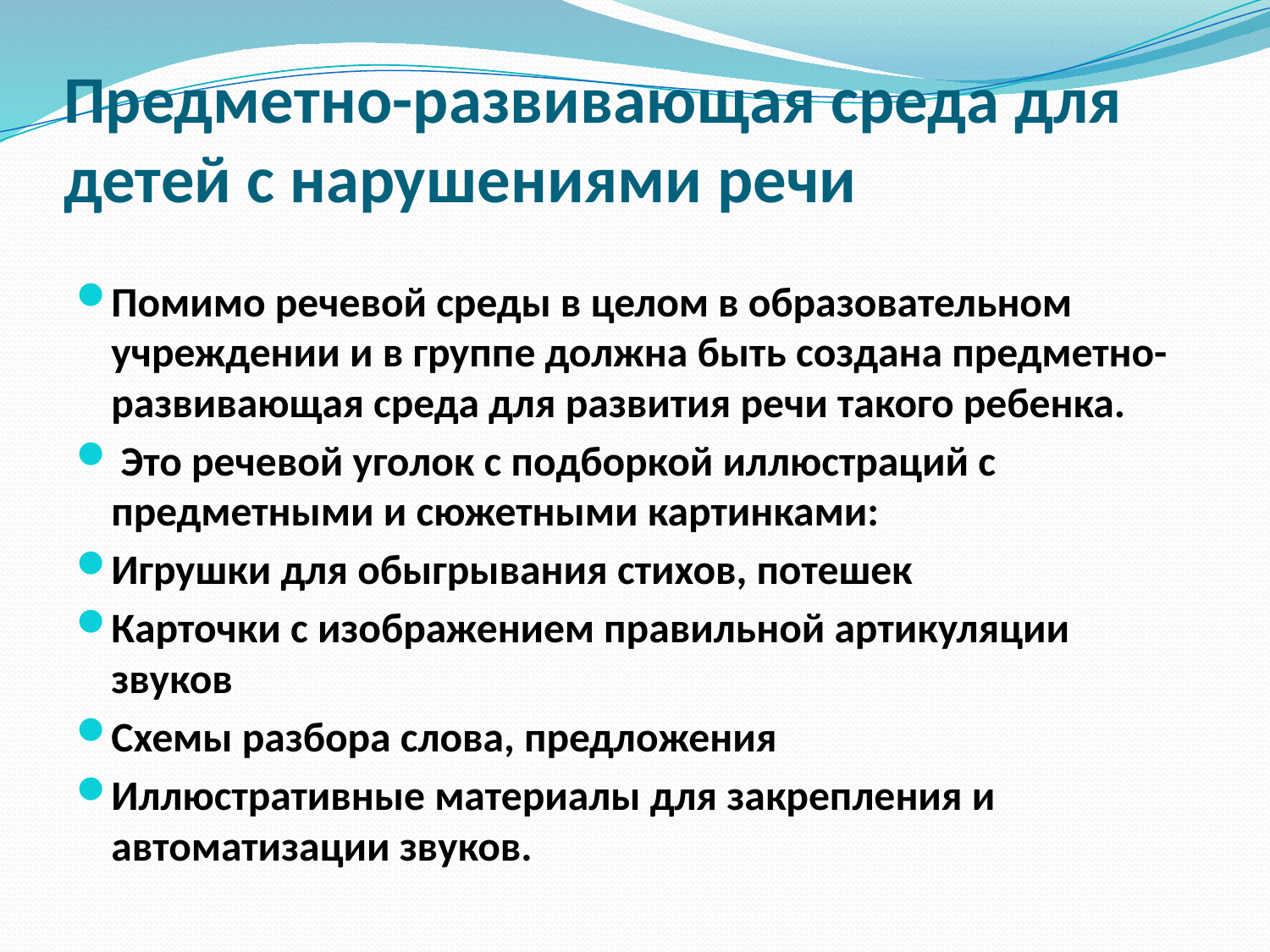

# Предметно-развивающая среда для детей с нарушениями речи
Помимо речевой среды в целом в образовательном учреждении и в группе должна быть создана предметно-развивающая среда для развития речи такого ребенка.
 Это речевой уголок с подборкой иллюстраций с предметными и сюжетными картинками:
Игрушки для обыгрывания стихов, потешек
Карточки с изображением правильной артикуляции звуков
Схемы разбора слова, предложения
Иллюстративные материалы для закрепления и автоматизации звуков.